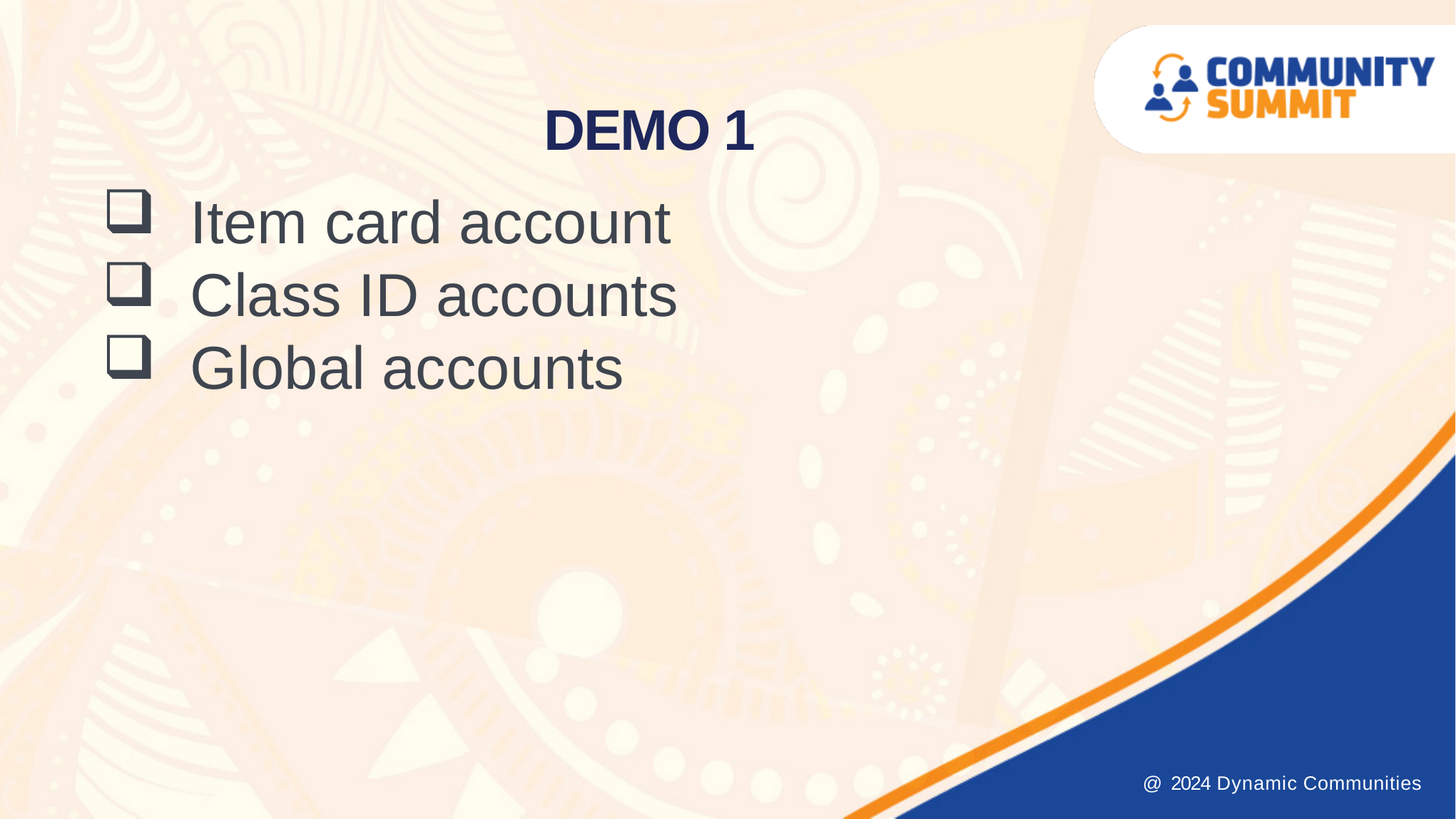

DEMO 1
  Item card account
  Class ID accounts
  Global accounts